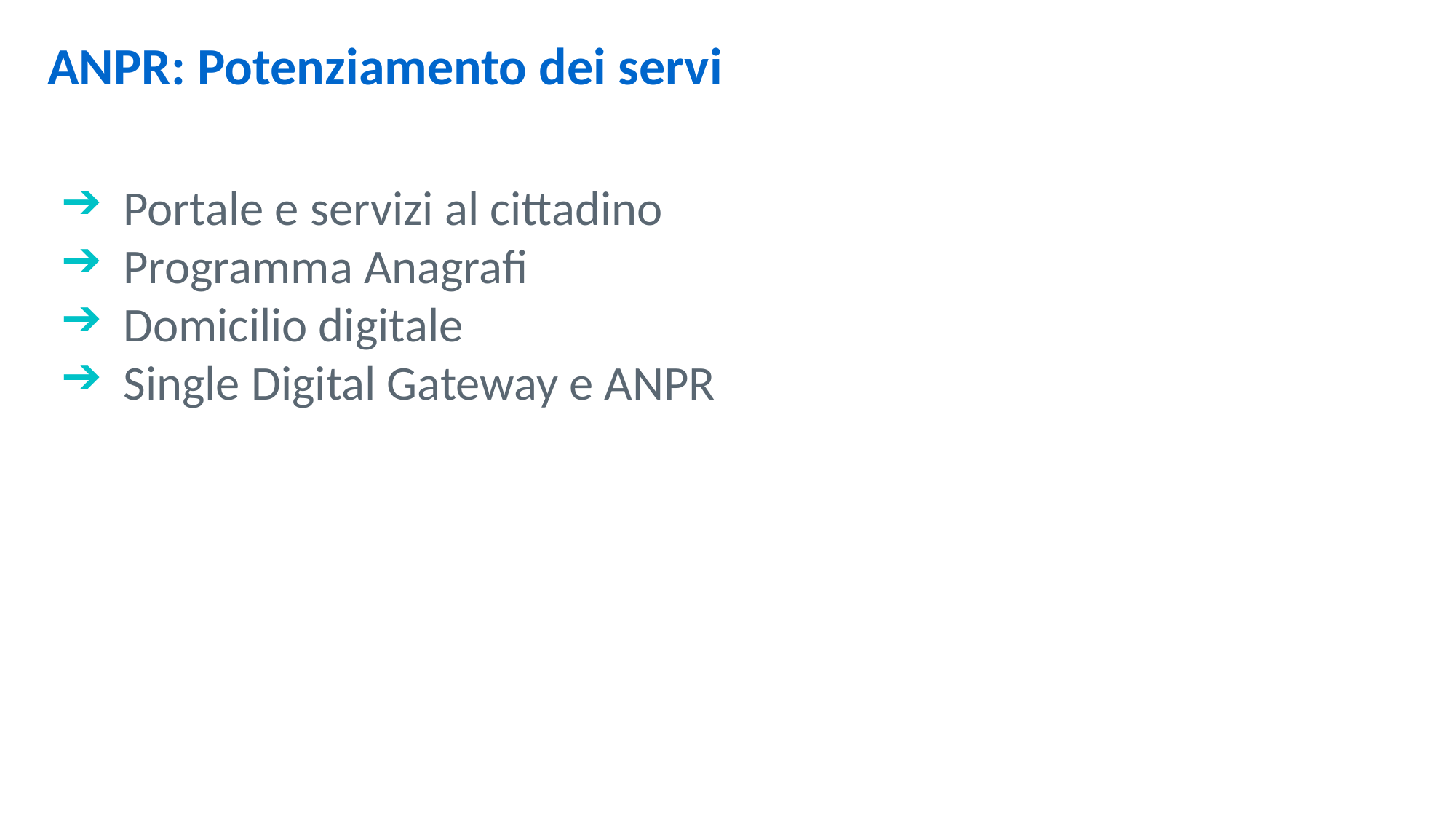

ANPR: Potenziamento dei servi

Portale e servizi al cittadino
Programma Anagrafi
Domicilio digitale
Single Digital Gateway e ANPR